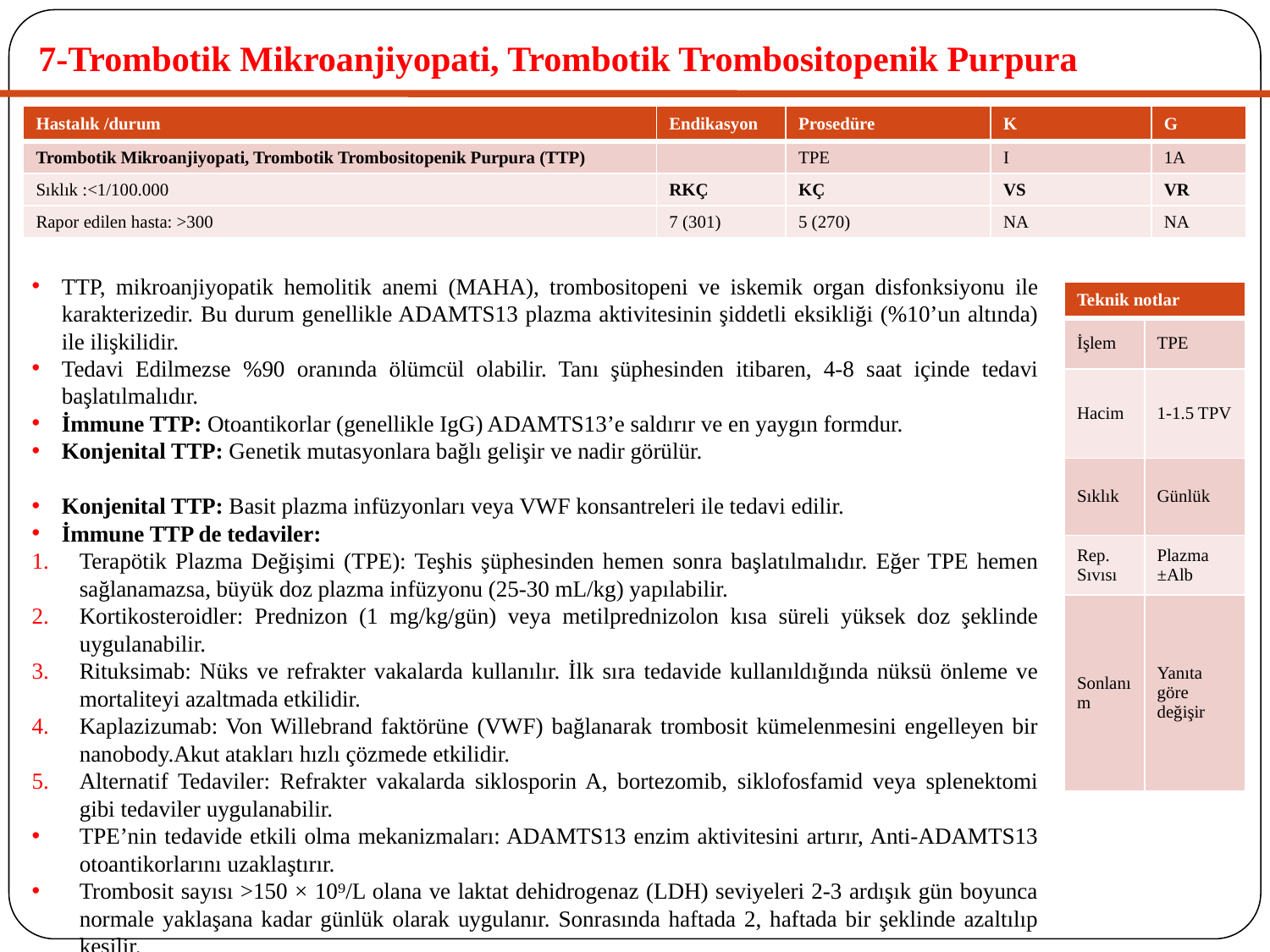

# 7-Trombotik Mikroanjiyopati, Trombotik Trombositopenik Purpura
| Hastalık /durum | Endikasyon | Prosedüre | K | G |
| --- | --- | --- | --- | --- |
| Trombotik Mikroanjiyopati, Trombotik Trombositopenik Purpura (TTP) |  | TPE | I | 1A |
| Sıklık :<1/100.000 | RKÇ | KÇ | VS | VR |
| Rapor edilen hasta: >300 | 7 (301) | 5 (270) | NA | NA |
TTP, mikroanjiyopatik hemolitik anemi (MAHA), trombositopeni ve iskemik organ disfonksiyonu ile karakterizedir. Bu durum genellikle ADAMTS13 plazma aktivitesinin şiddetli eksikliği (%10’un altında) ile ilişkilidir.
Tedavi Edilmezse %90 oranında ölümcül olabilir. Tanı şüphesinden itibaren, 4-8 saat içinde tedavi başlatılmalıdır.
İmmune TTP: Otoantikorlar (genellikle IgG) ADAMTS13’e saldırır ve en yaygın formdur.
Konjenital TTP: Genetik mutasyonlara bağlı gelişir ve nadir görülür.

Konjenital TTP: Basit plazma infüzyonları veya VWF konsantreleri ile tedavi edilir.
İmmune TTP de tedaviler:
Terapötik Plazma Değişimi (TPE): Teşhis şüphesinden hemen sonra başlatılmalıdır. Eğer TPE hemen sağlanamazsa, büyük doz plazma infüzyonu (25-30 mL/kg) yapılabilir.
Kortikosteroidler: Prednizon (1 mg/kg/gün) veya metilprednizolon kısa süreli yüksek doz şeklinde uygulanabilir.
Rituksimab: Nüks ve refrakter vakalarda kullanılır. İlk sıra tedavide kullanıldığında nüksü önleme ve mortaliteyi azaltmada etkilidir.
Kaplazizumab: Von Willebrand faktörüne (VWF) bağlanarak trombosit kümelenmesini engelleyen bir nanobody.Akut atakları hızlı çözmede etkilidir.
Alternatif Tedaviler: Refrakter vakalarda siklosporin A, bortezomib, siklofosfamid veya splenektomi gibi tedaviler uygulanabilir.
TPE’nin tedavide etkili olma mekanizmaları: ADAMTS13 enzim aktivitesini artırır, Anti-ADAMTS13 otoantikorlarını uzaklaştırır.
Trombosit sayısı >150 × 10⁹/L olana ve laktat dehidrogenaz (LDH) seviyeleri 2-3 ardışık gün boyunca normale yaklaşana kadar günlük olarak uygulanır. Sonrasında haftada 2, haftada bir şeklinde azaltılıp kesilir.
| Teknik notlar |  |
| --- | --- |
| İşlem | TPE |
| Hacim | 1-1.5 TPV |
| Sıklık | Günlük |
| Rep. Sıvısı | Plazma ±Alb |
| Sonlanım | Yanıta göre değişir |